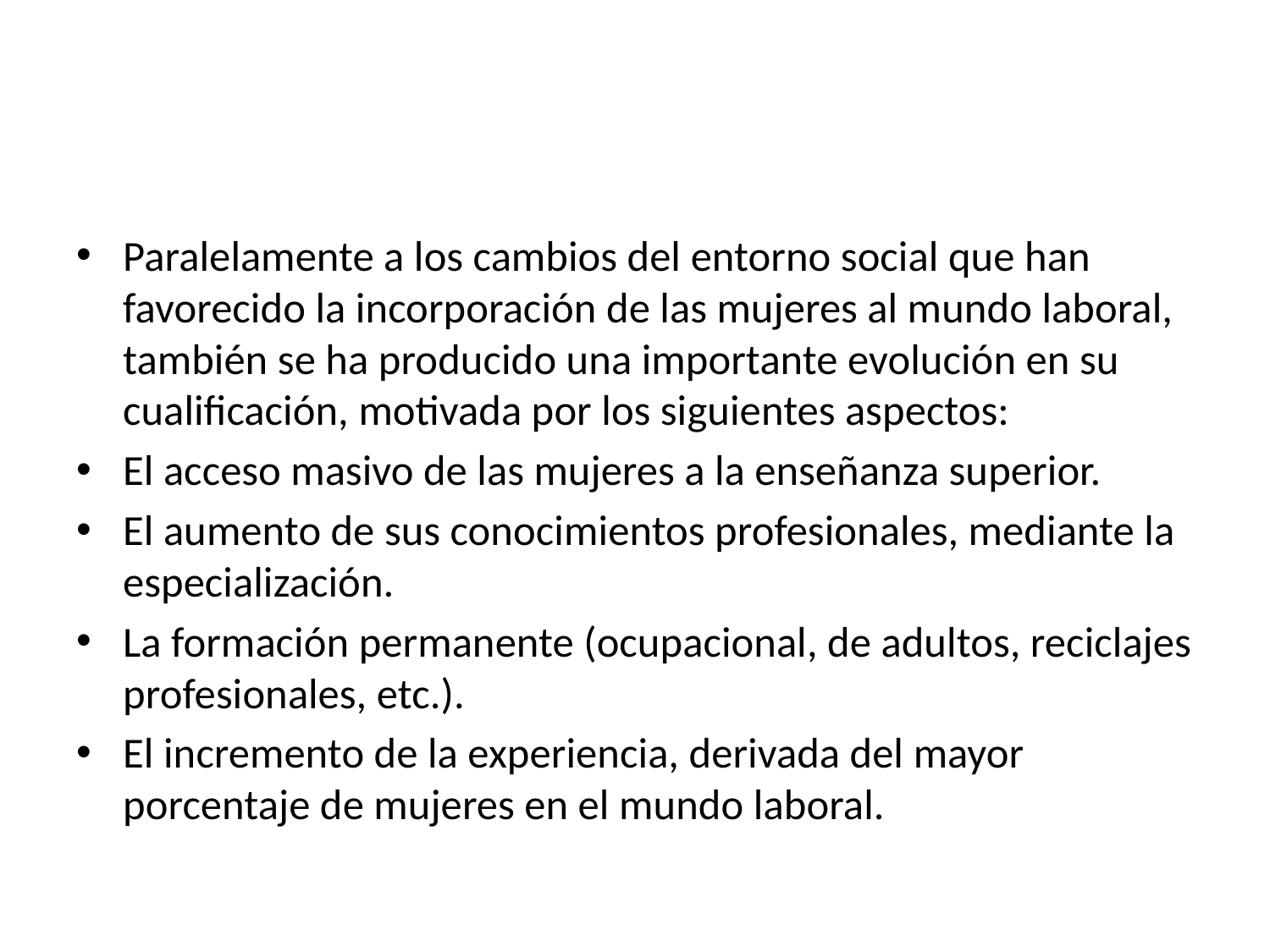

#
Paralelamente a los cambios del entorno social que han favorecido la incorporación de las mujeres al mundo laboral, también se ha producido una importante evolución en su cualificación, motivada por los siguientes aspectos:
El acceso masivo de las mujeres a la enseñanza superior.
El aumento de sus conocimientos profesionales, mediante la especialización.
La formación permanente (ocupacional, de adultos, reciclajes profesionales, etc.).
El incremento de la experiencia, derivada del mayor porcentaje de mujeres en el mundo laboral.